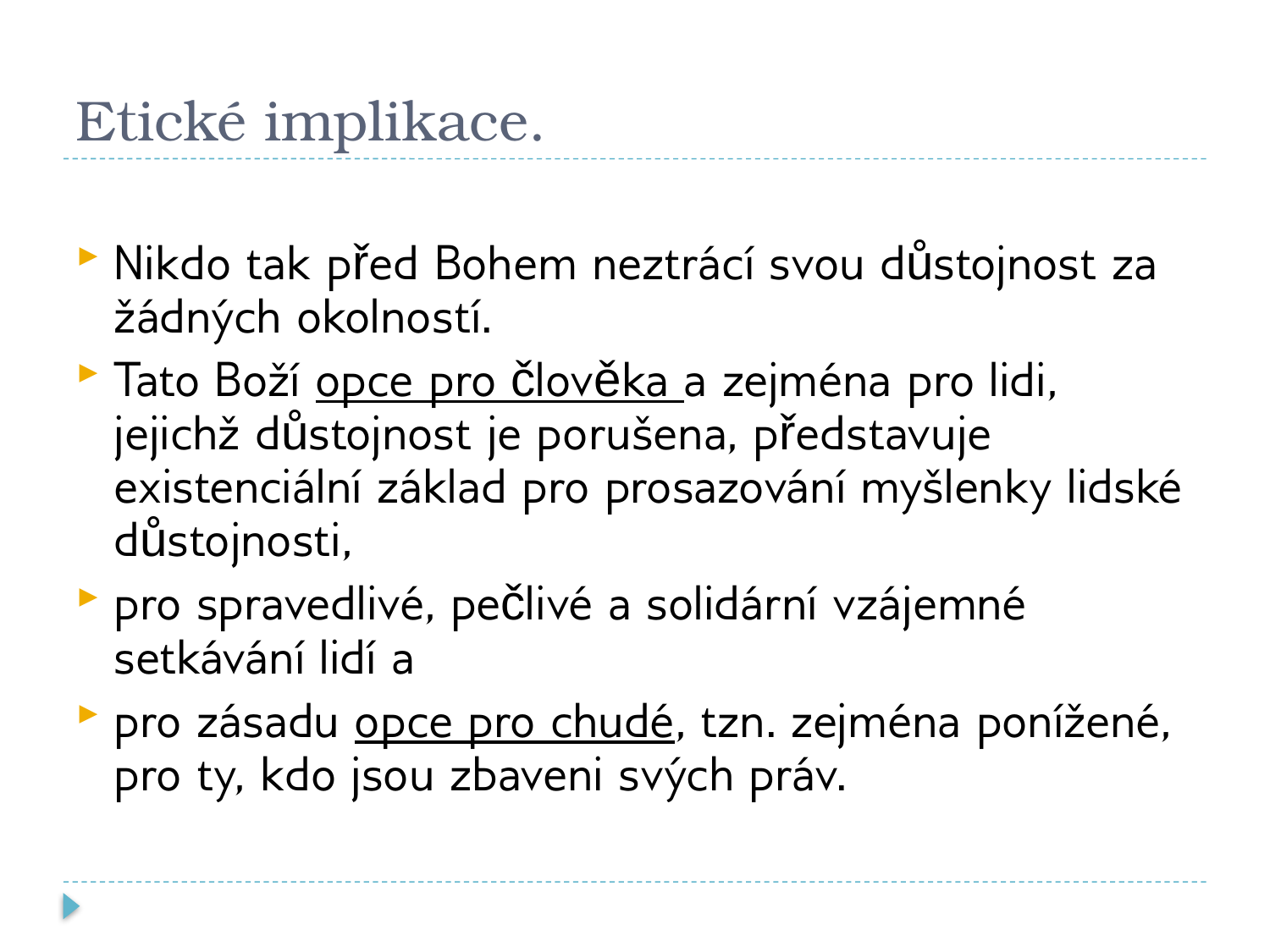

# Etické implikace.

Nikdo tak před Bohem neztrácí svou důstojnost za žádných okolností.
Tato Boží opce pro člověka a zejména pro lidi, jejichž důstojnost je porušena, představuje existenciální základ pro prosazování myšlenky lidské důstojnosti,
pro spravedlivé, pečlivé a solidární vzájemné setkávání lidí a
pro zásadu opce pro chudé, tzn. zejména ponížené, pro ty, kdo jsou zbaveni svých práv.